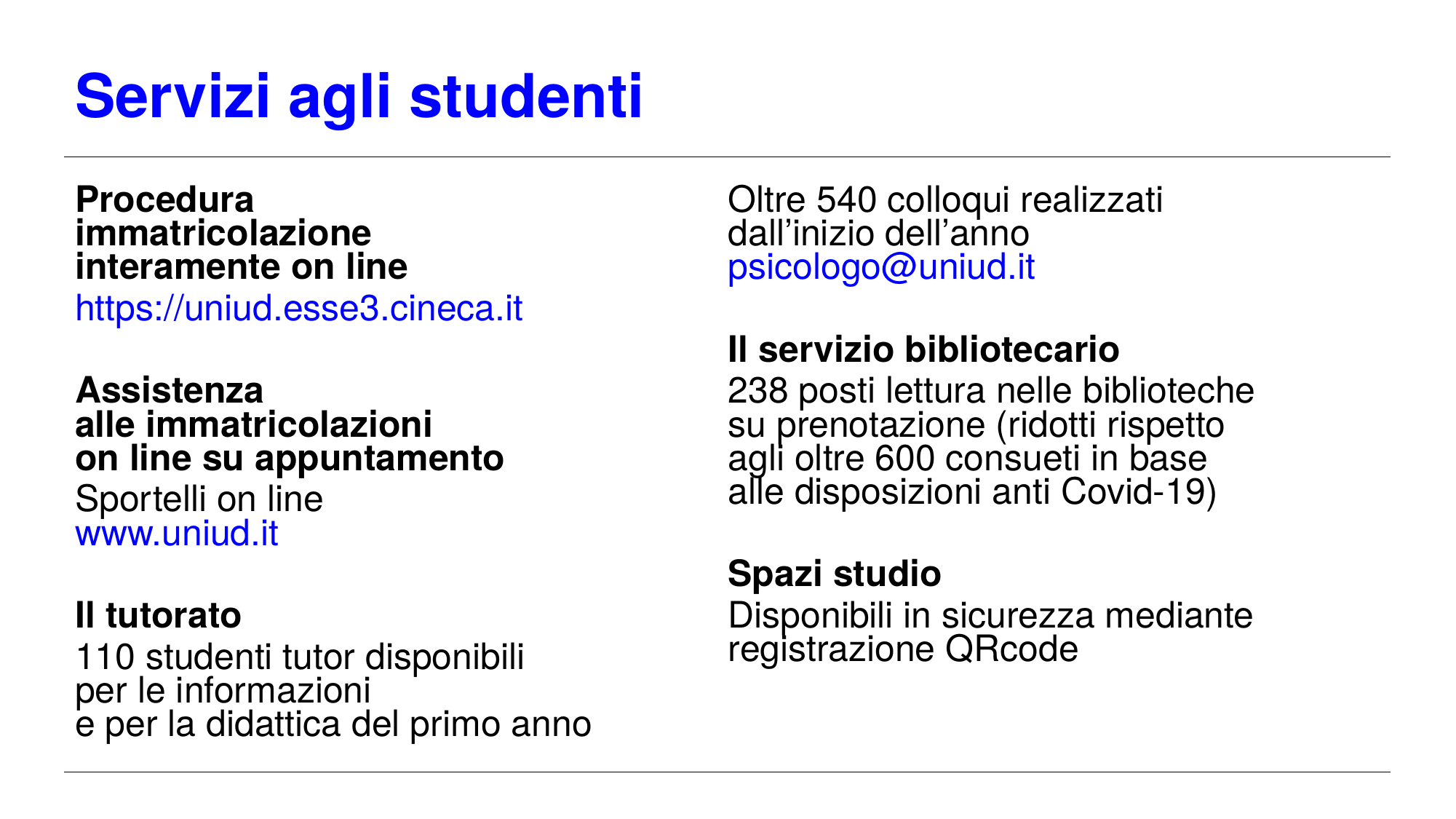

Servizi agli studenti
Procedura
immatricolazione
interamente on line
https://uniud.esse3.cineca.it

Assistenza
alle immatricolazioni
on line su appuntamento
Sportelli on line
www.uniud.it

Il tutorato
110 studenti tutor disponibili
per le informazioni
e per la didattica del primo anno

Il servizio psicologico
Oltre 540 colloqui realizzati
dall’inizio dell’anno
psicologo@uniud.it

Il servizio bibliotecario
238 posti lettura nelle biblioteche
su prenotazione (ridotti rispetto
agli oltre 600 consueti in base
alle disposizioni anti Covid-19)

Spazi studio
Disponibili in sicurezza mediante
registrazione QRcode